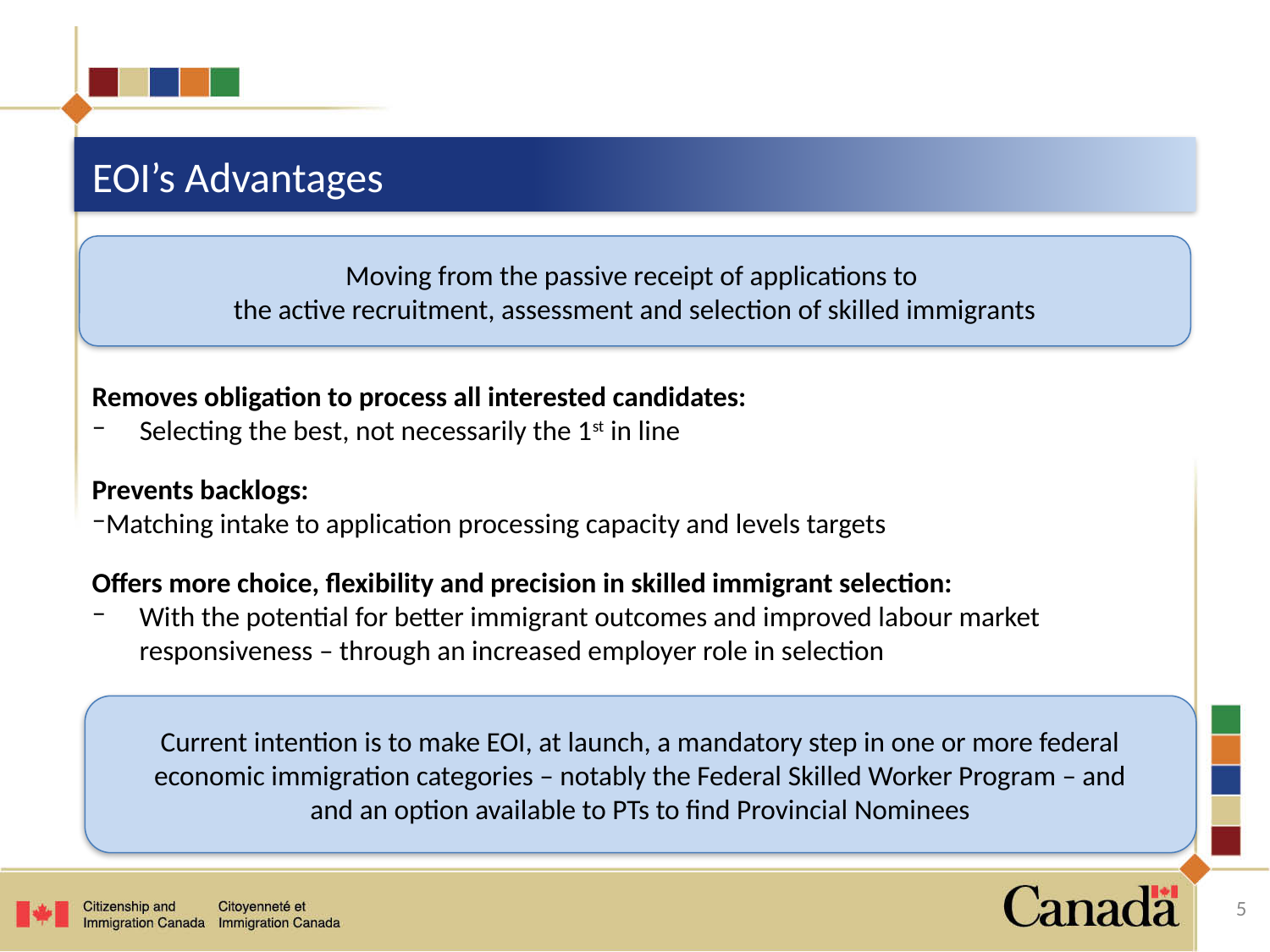

# EOI’s Advantages
Moving from the passive receipt of applications to
the active recruitment, assessment and selection of skilled immigrants
Removes obligation to process all interested candidates:
Selecting the best, not necessarily the 1st in line

Prevents backlogs:
Matching intake to application processing capacity and levels targets

Offers more choice, flexibility and precision in skilled immigrant selection:
With the potential for better immigrant outcomes and improved labour market responsiveness – through an increased employer role in selection
Current intention is to make EOI, at launch, a mandatory step in one or more federal economic immigration categories – notably the Federal Skilled Worker Program – and
and an option available to PTs to find Provincial Nominees
5